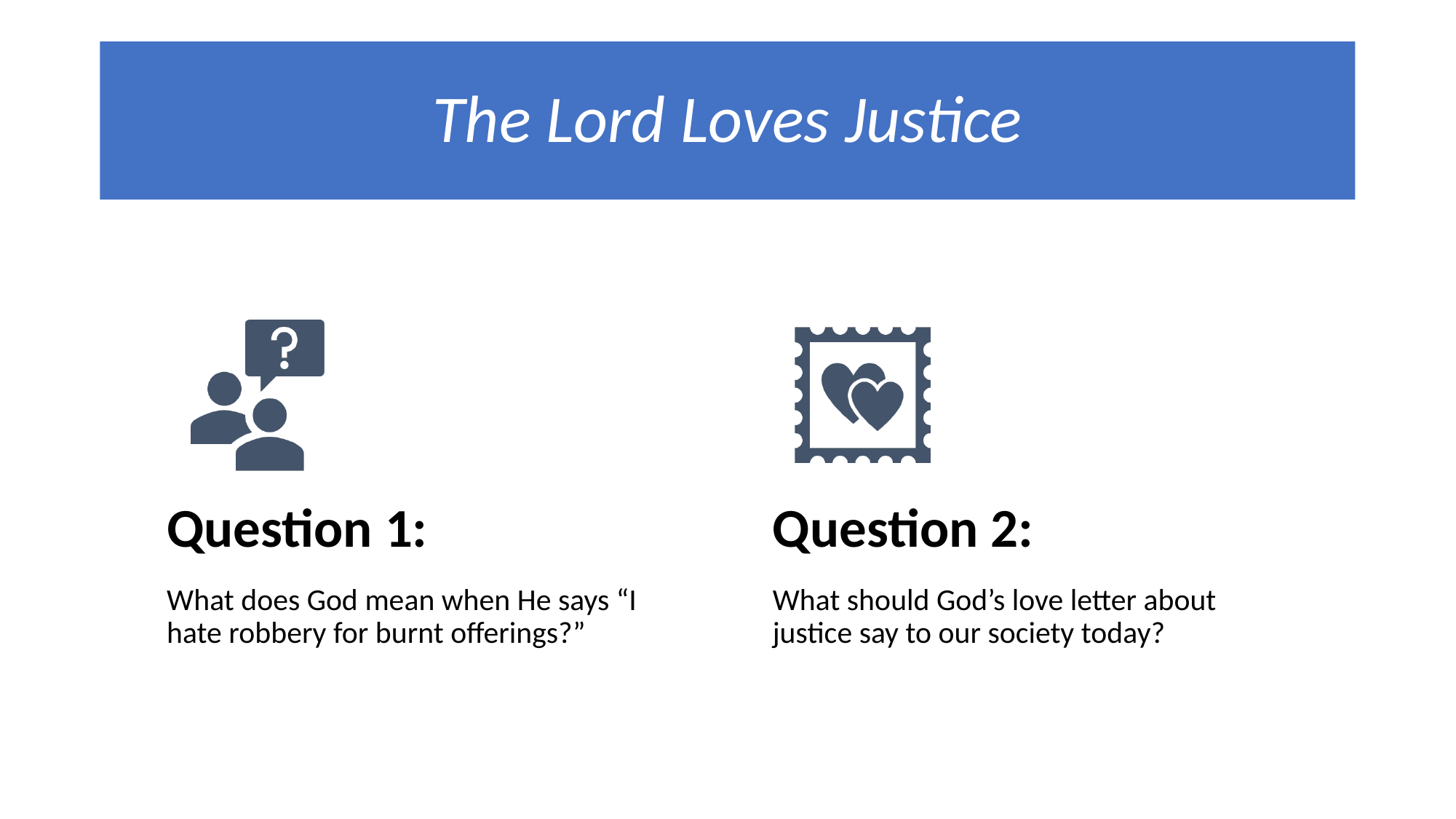

# The Lord Loves Justice
Question 1:
What does God mean when He says “I hate robbery for burnt offerings?”
Question 2:
What should God’s love letter about justice say to our society today?